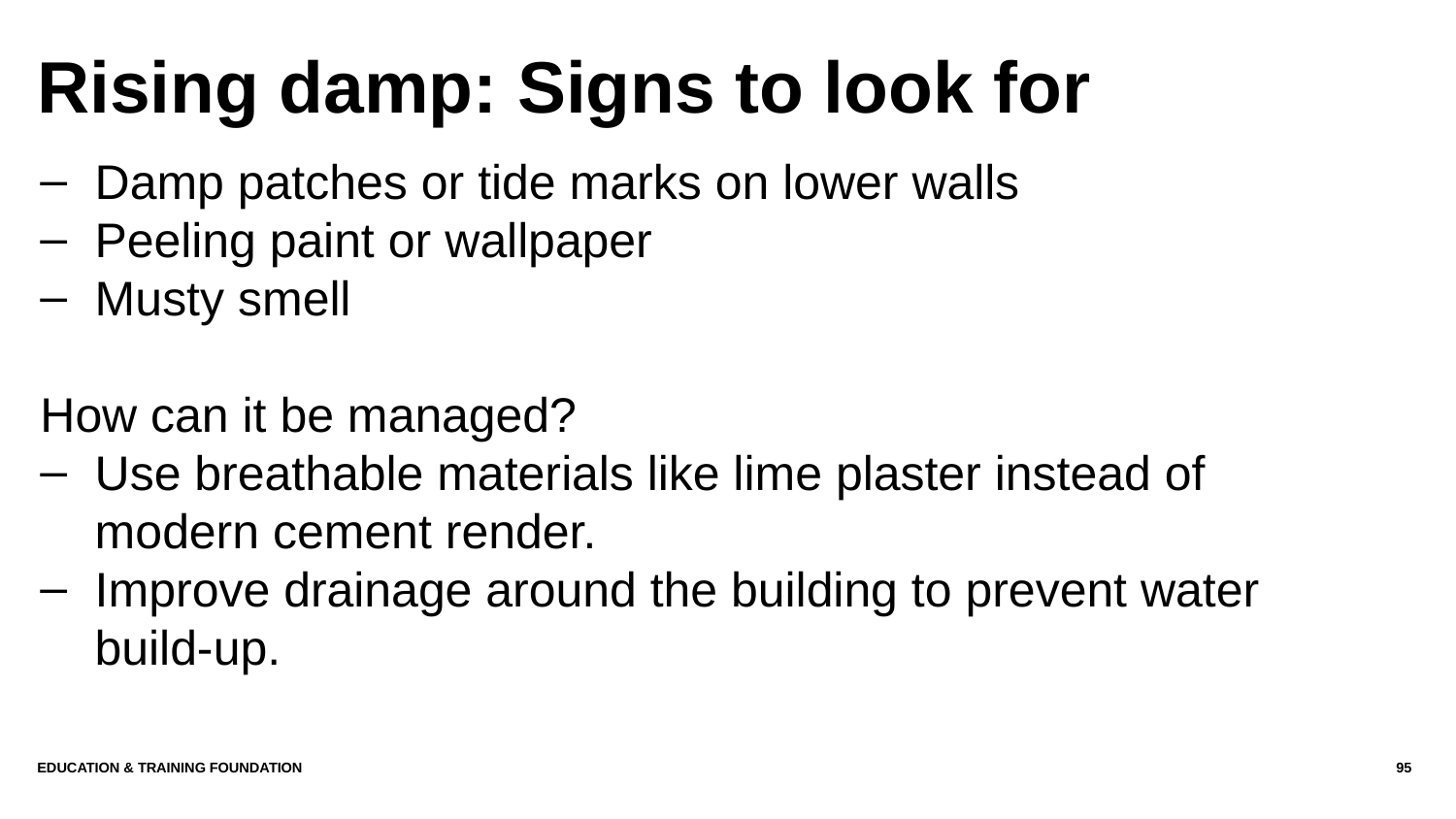

# Rising damp: Signs to look for
Damp patches or tide marks on lower walls
Peeling paint or wallpaper
Musty smell

How can it be managed?
Use breathable materials like lime plaster instead of modern cement render.
Improve drainage around the building to prevent water build-up.

Education & Training Foundation
95